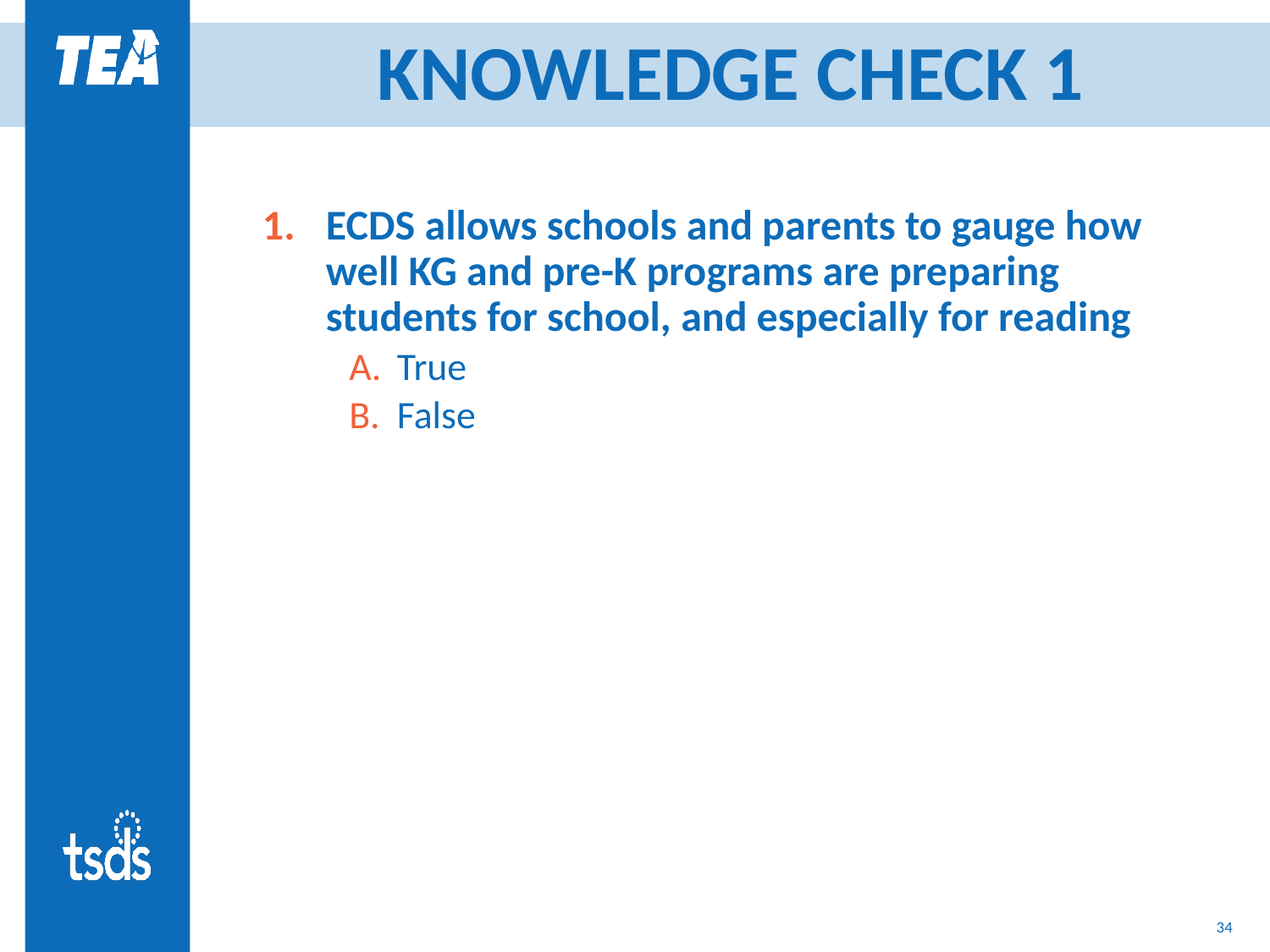

# KNOWLEDGE CHECK 1
ECDS allows schools and parents to gauge how well KG and pre-K programs are preparing students for school, and especially for reading
True
False

34